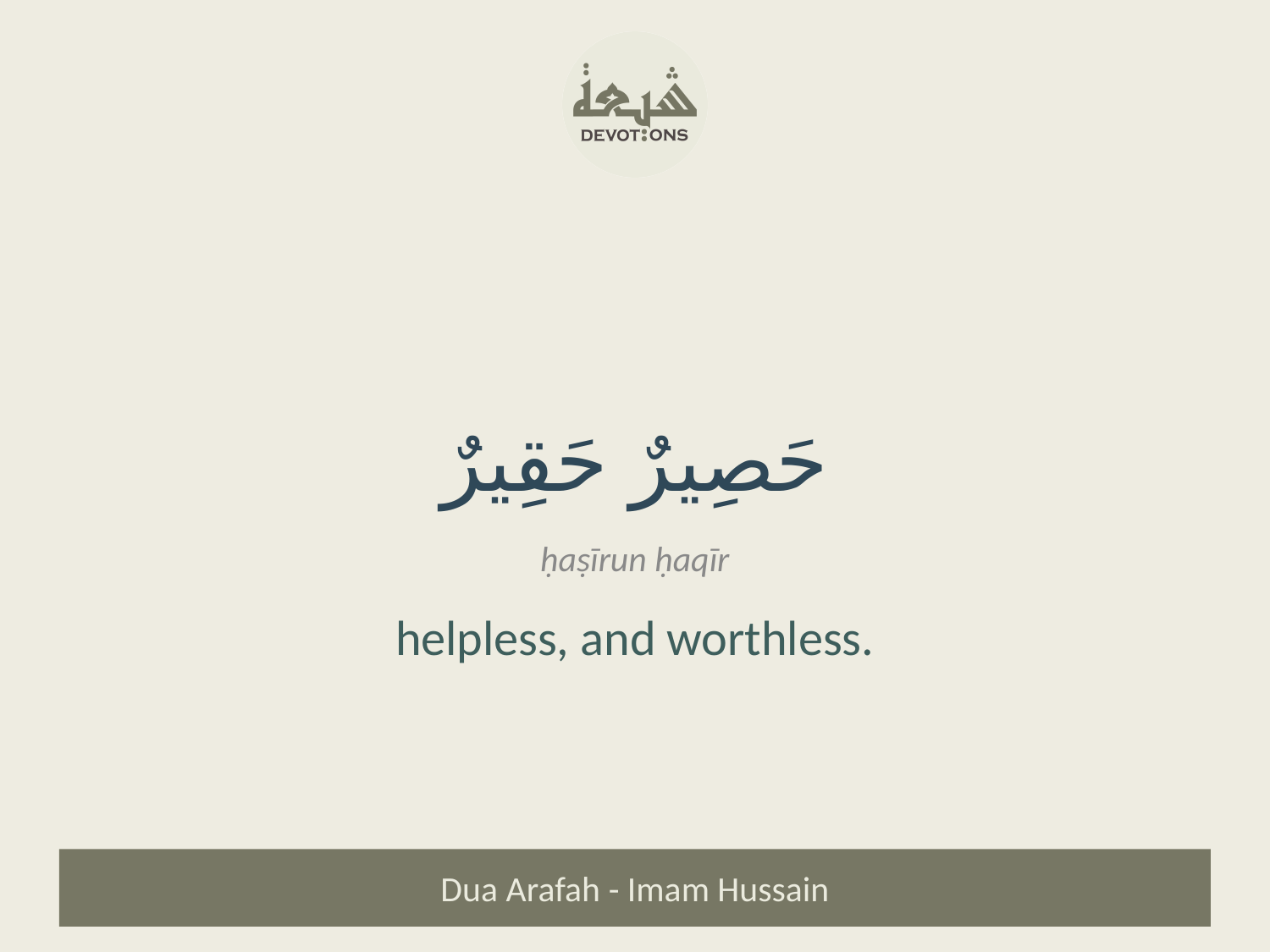

حَصِيرٌ حَقِيرٌ
ḥaṣīrun ḥaqīr
helpless, and worthless.
Dua Arafah - Imam Hussain